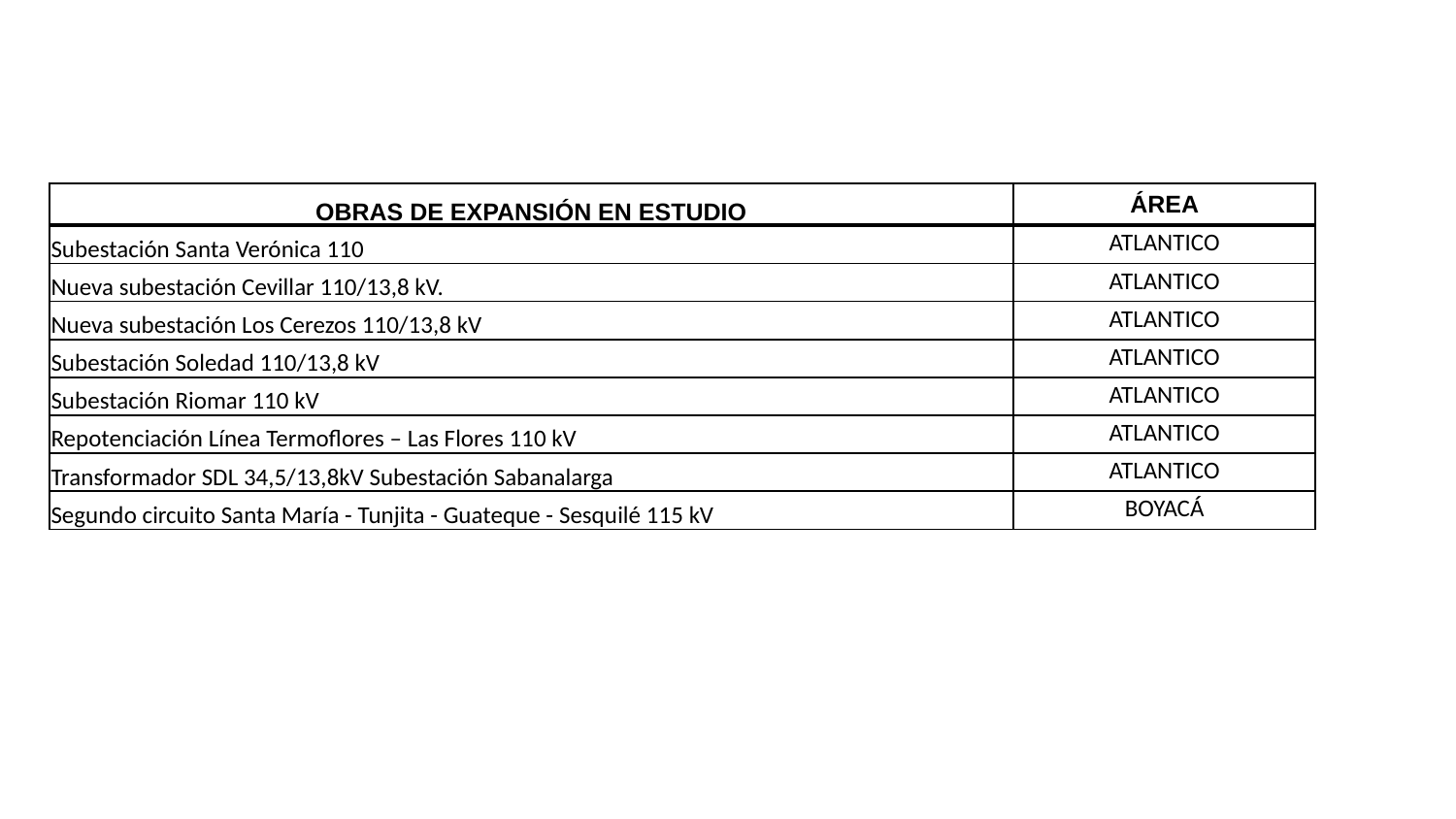

| OBRAS DE EXPANSIÓN EN ESTUDIO | ÁREA |
| --- | --- |
| Subestación Santa Verónica 110 | ATLANTICO |
| Nueva subestación Cevillar 110/13,8 kV. | ATLANTICO |
| Nueva subestación Los Cerezos 110/13,8 kV | ATLANTICO |
| Subestación Soledad 110/13,8 kV | ATLANTICO |
| Subestación Riomar 110 kV | ATLANTICO |
| Repotenciación Línea Termoflores – Las Flores 110 kV | ATLANTICO |
| Transformador SDL 34,5/13,8kV Subestación Sabanalarga | ATLANTICO |
| Segundo circuito Santa María - Tunjita - Guateque - Sesquilé 115 kV | BOYACÁ |